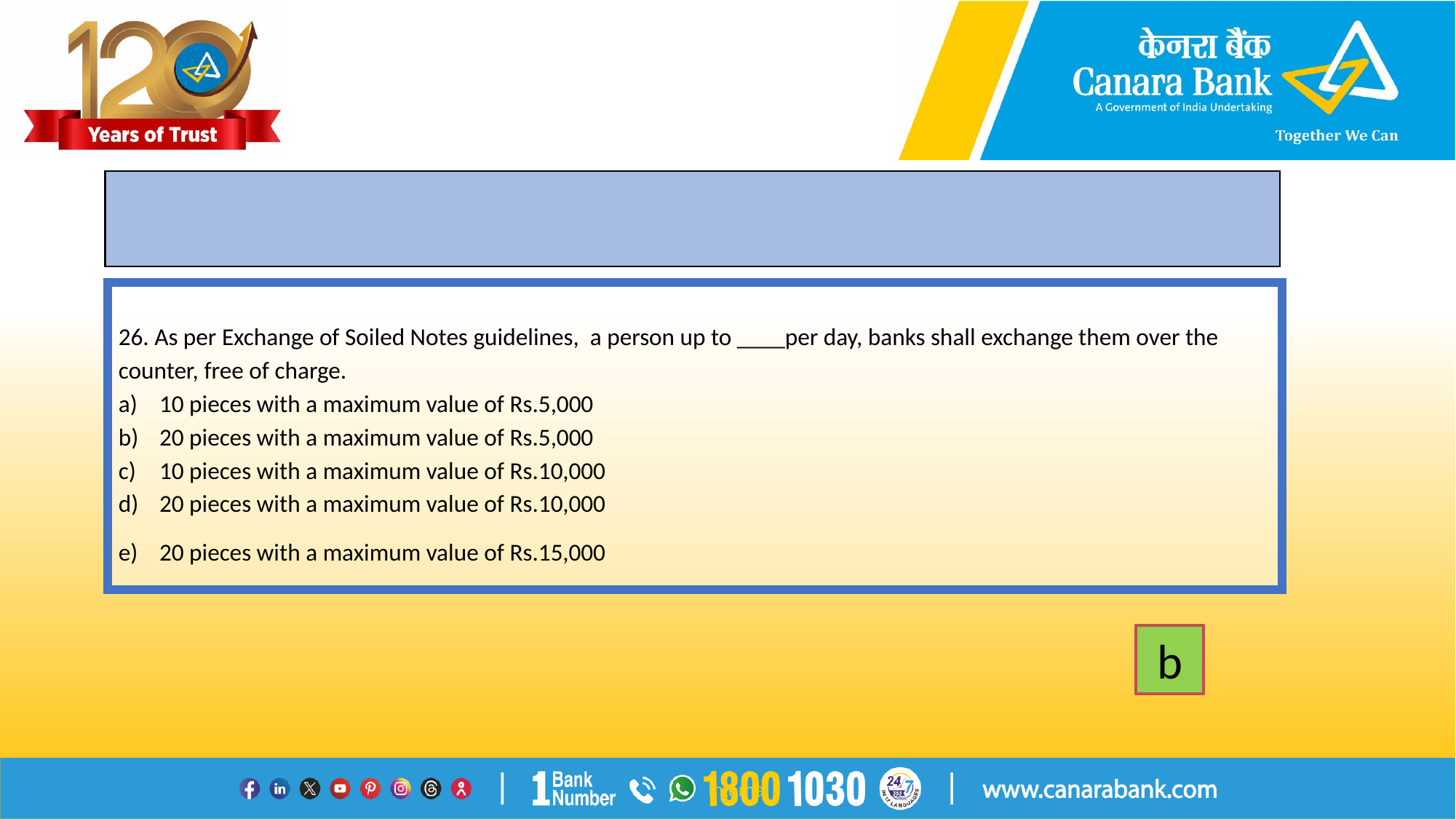

#

26. As per Exchange of Soiled Notes guidelines,  a person up to ____per day, banks shall exchange them over the counter, free of charge.
10 pieces with a maximum value of Rs.5,000
20 pieces with a maximum value of Rs.5,000
10 pieces with a maximum value of Rs.10,000
20 pieces with a maximum value of Rs.10,000
20 pieces with a maximum value of Rs.15,000

b
Internal